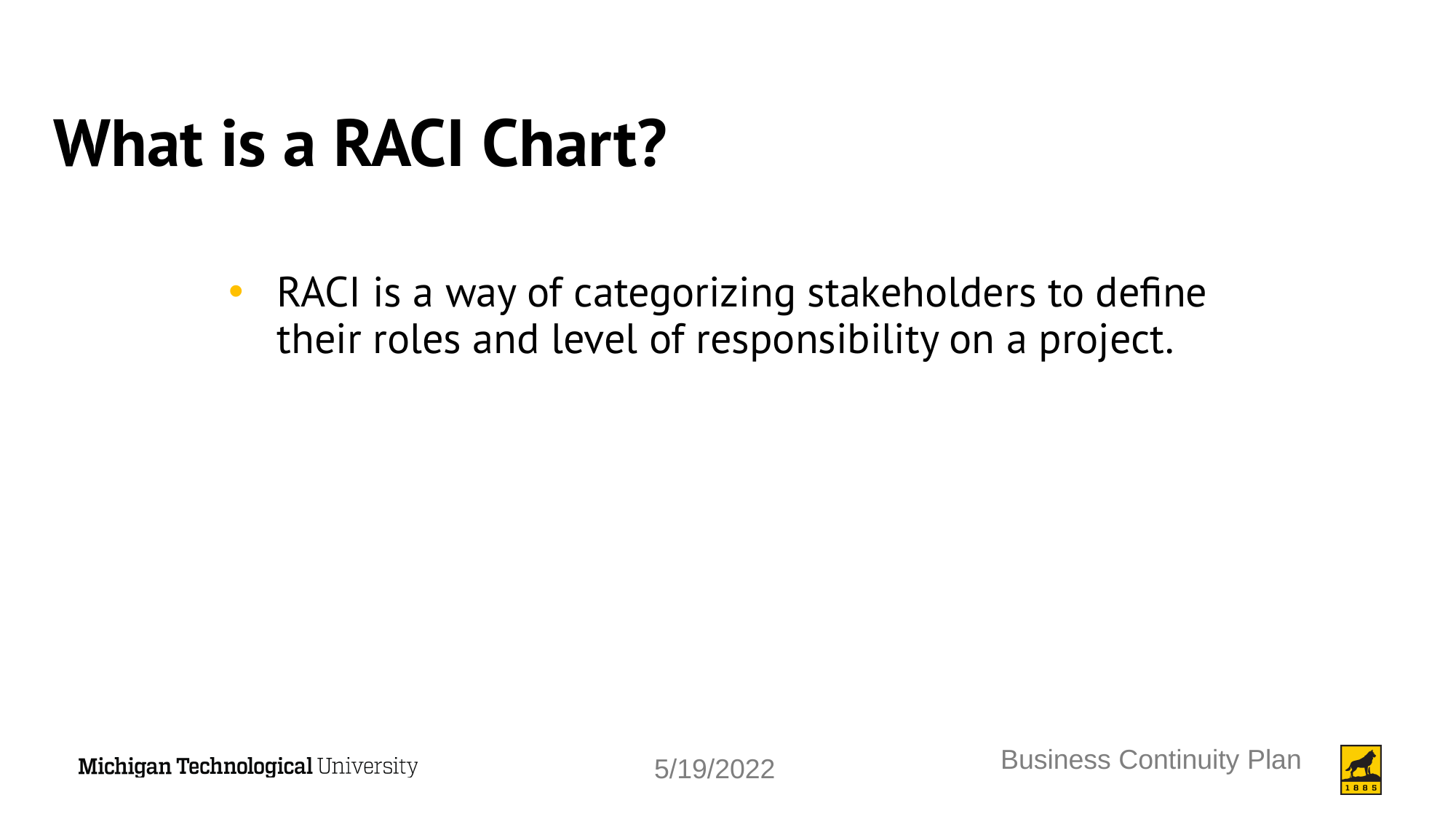

# What is a RACI Chart?
RACI is a way of categorizing stakeholders to define their roles and level of responsibility on a project.
Business Continuity Plan
5/19/2022